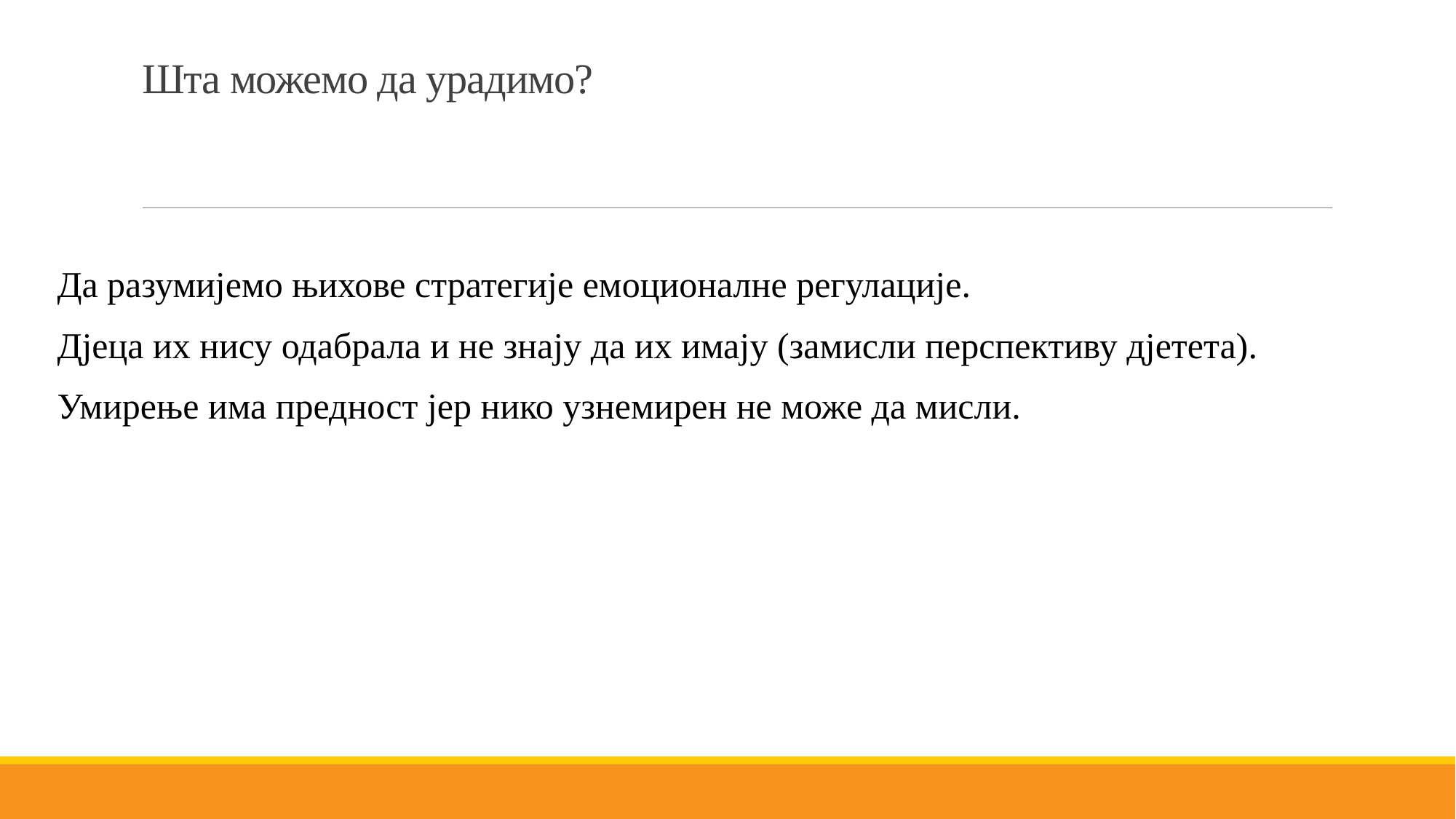

# Шта можемо да урадимо?

Да разумијемо њихове стратегије емоционалне регулације.
Дјеца их нису одабрала и не знају да их имају (замисли перспективу дјетета).
Умирење има предност јер нико узнемирен не може да мисли.